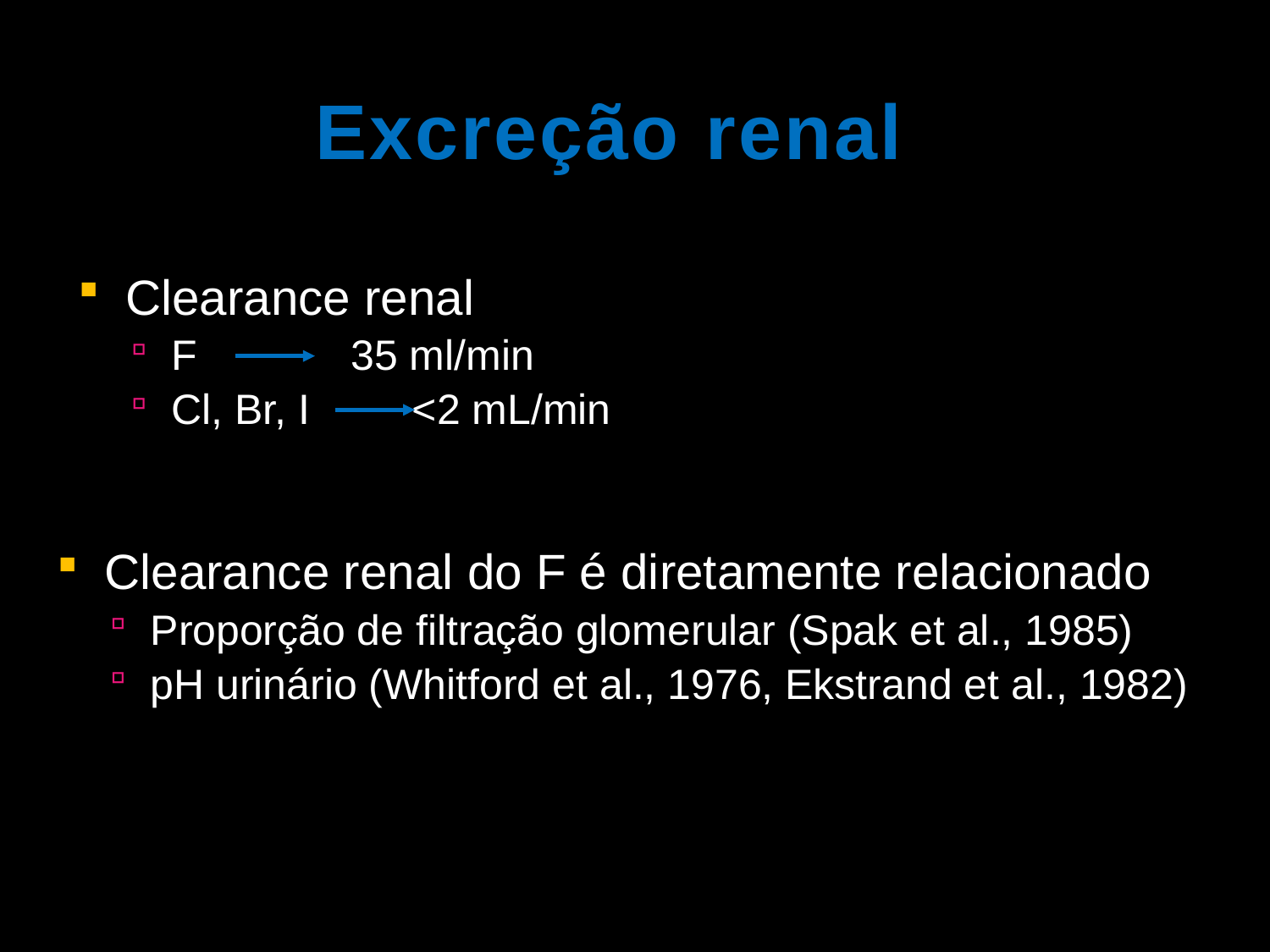

Excreção renal
Clearance renal
F             35 ml/min
Cl, Br, I               <2 mL/min
Clearance renal do F é diretamente relacionado
Proporção de filtração glomerular (Spak et al., 1985)
pH urinário (Whitford et al., 1976, Ekstrand et al., 1982)